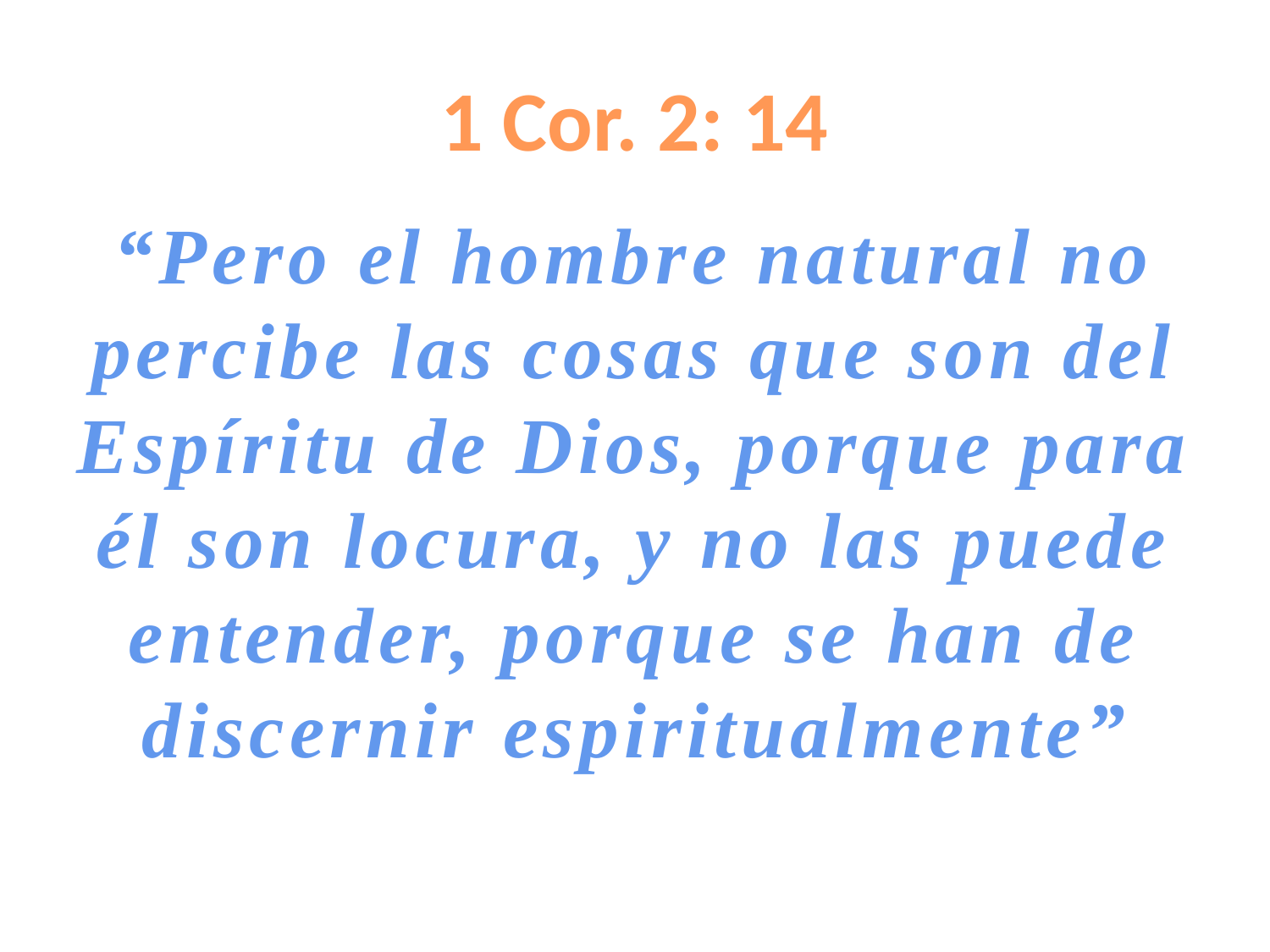

# 1 Cor. 2: 14
“Pero el hombre natural no percibe las cosas que son del Espíritu de Dios, porque para él son locura, y no las puede entender, porque se han de discernir espiritualmente”